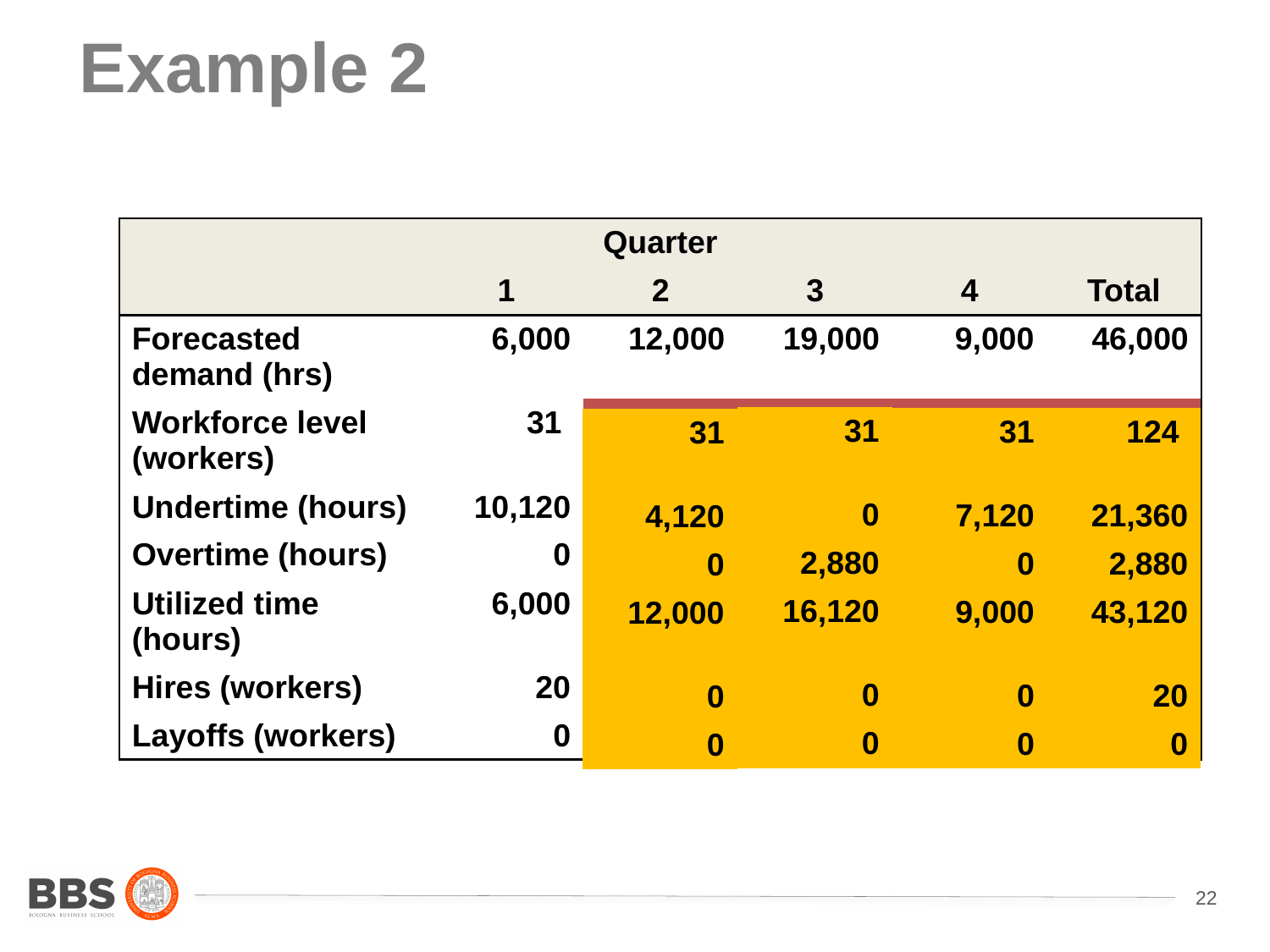

# Example 2
| Quarter |  |  |  |  |  |
| --- | --- | --- | --- | --- | --- |
|  | 1 | 2 | 3 | 4 | Total |
| Forecasted demand (hrs) | 6,000 | 12,000 | 19,000 | 9,000 | 46,000 |
| Workforce level (workers) | 31 |  |  |  |  |
| Undertime (hours) | 10,120 |  |  |  |  |
| Overtime (hours) | 0 |  |  |  |  |
| Utilized time (hours) | 6,000 |  |  |  |  |
| Hires (workers) | 20 |  |  |  |  |
| Layoffs (workers) | 0 |  |  |  |  |
| 31 |
| --- |
| 0 |
| 2,880 |
| 16,120 |
| 0 |
| 0 |
| 31 |
| --- |
| 7,120 |
| 0 |
| 9,000 |
| 0 |
| 0 |
| 124 |
| --- |
| 21,360 |
| 2,880 |
| 43,120 |
| 20 |
| 0 |
| 31 |
| --- |
| 4,120 |
| 0 |
| 12,000 |
| 0 |
| 0 |